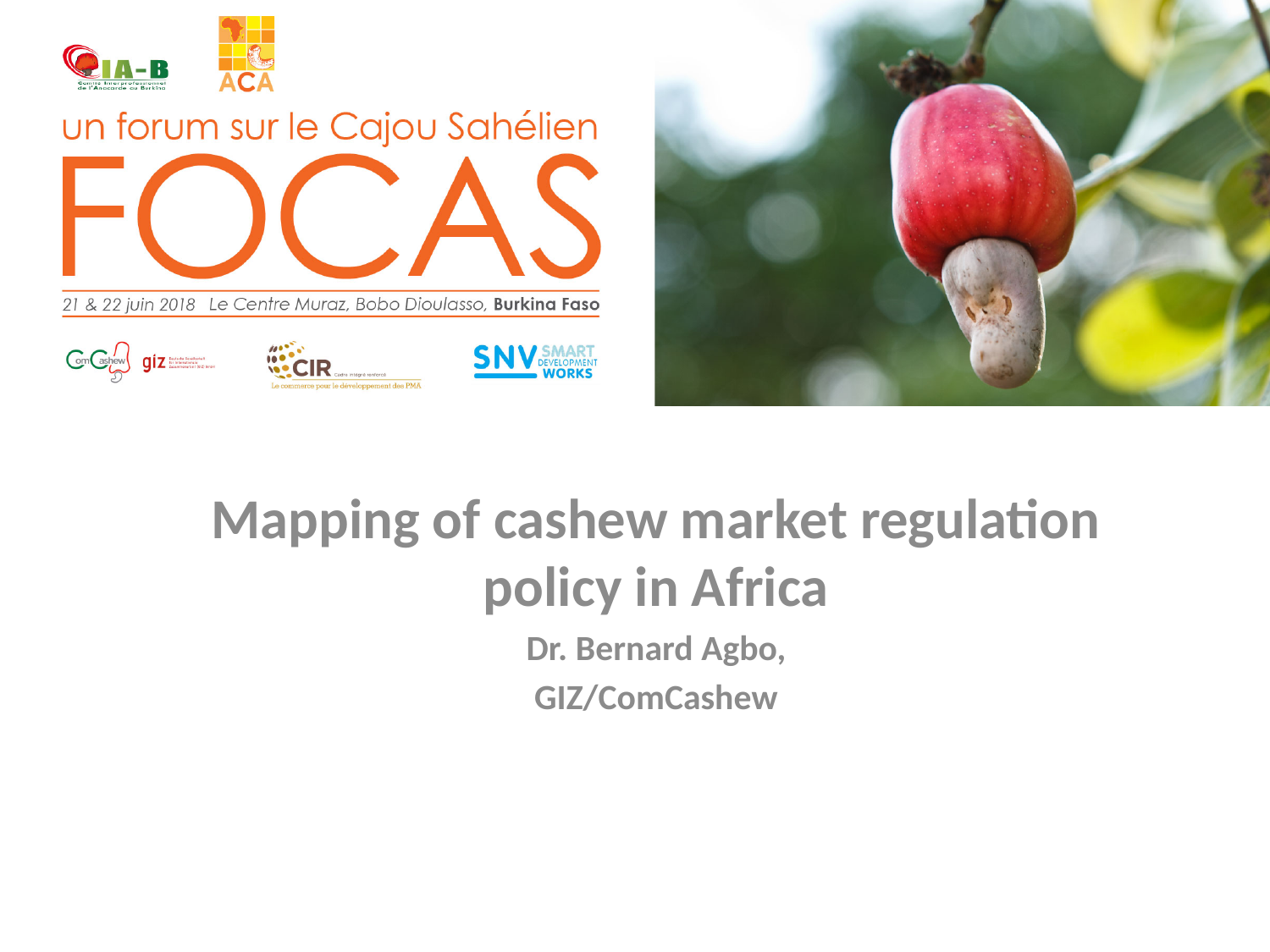

Mapping of cashew market regulation policy in Africa
Dr. Bernard Agbo,
GIZ/ComCashew